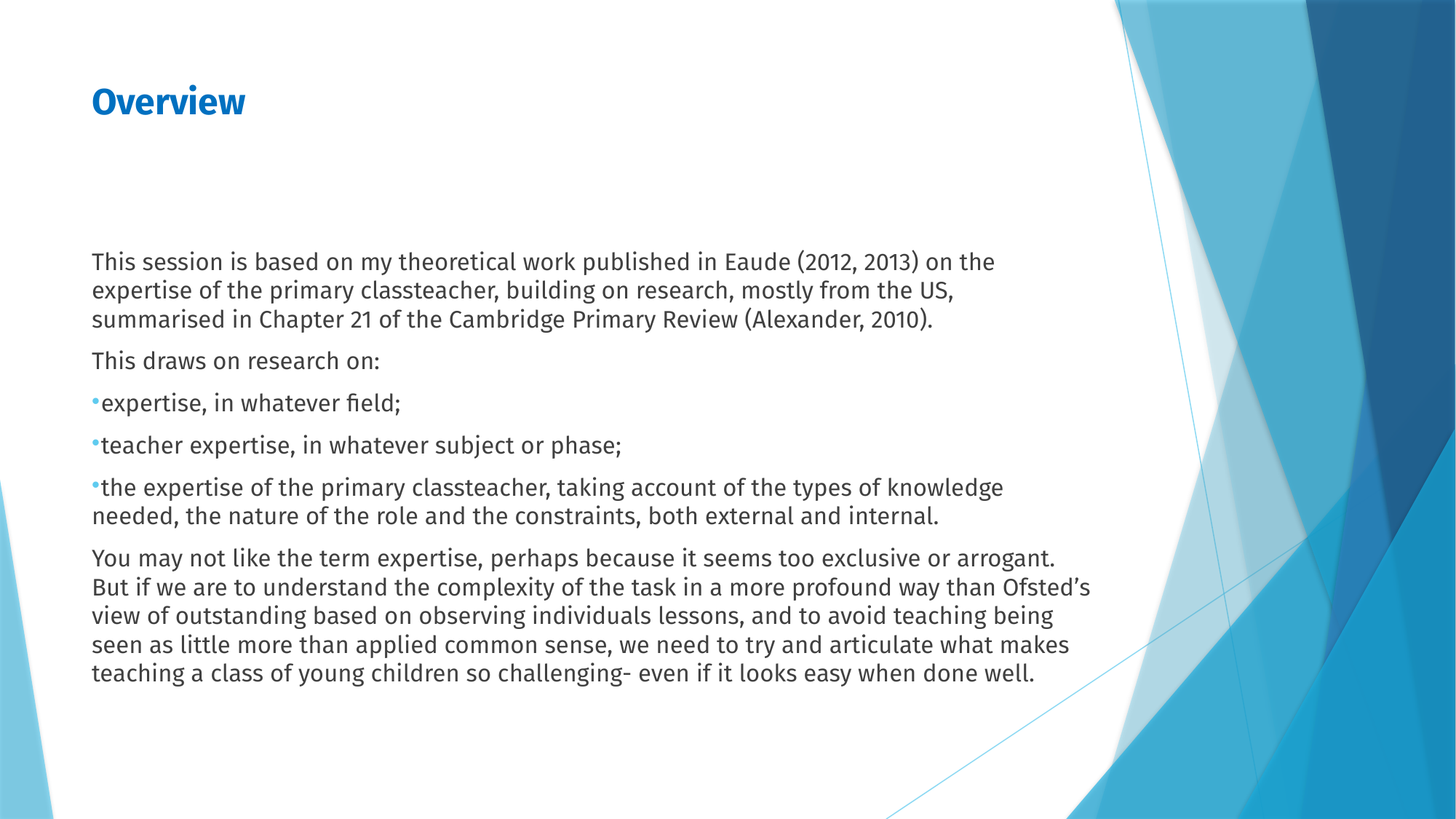

# Overview
This session is based on my theoretical work published in Eaude (2012, 2013) on the expertise of the primary classteacher, building on research, mostly from the US, summarised in Chapter 21 of the Cambridge Primary Review (Alexander, 2010).
This draws on research on:
expertise, in whatever field;
teacher expertise, in whatever subject or phase;
the expertise of the primary classteacher, taking account of the types of knowledge needed, the nature of the role and the constraints, both external and internal.
You may not like the term expertise, perhaps because it seems too exclusive or arrogant. But if we are to understand the complexity of the task in a more profound way than Ofsted’s view of outstanding based on observing individuals lessons, and to avoid teaching being seen as little more than applied common sense, we need to try and articulate what makes teaching a class of young children so challenging- even if it looks easy when done well.